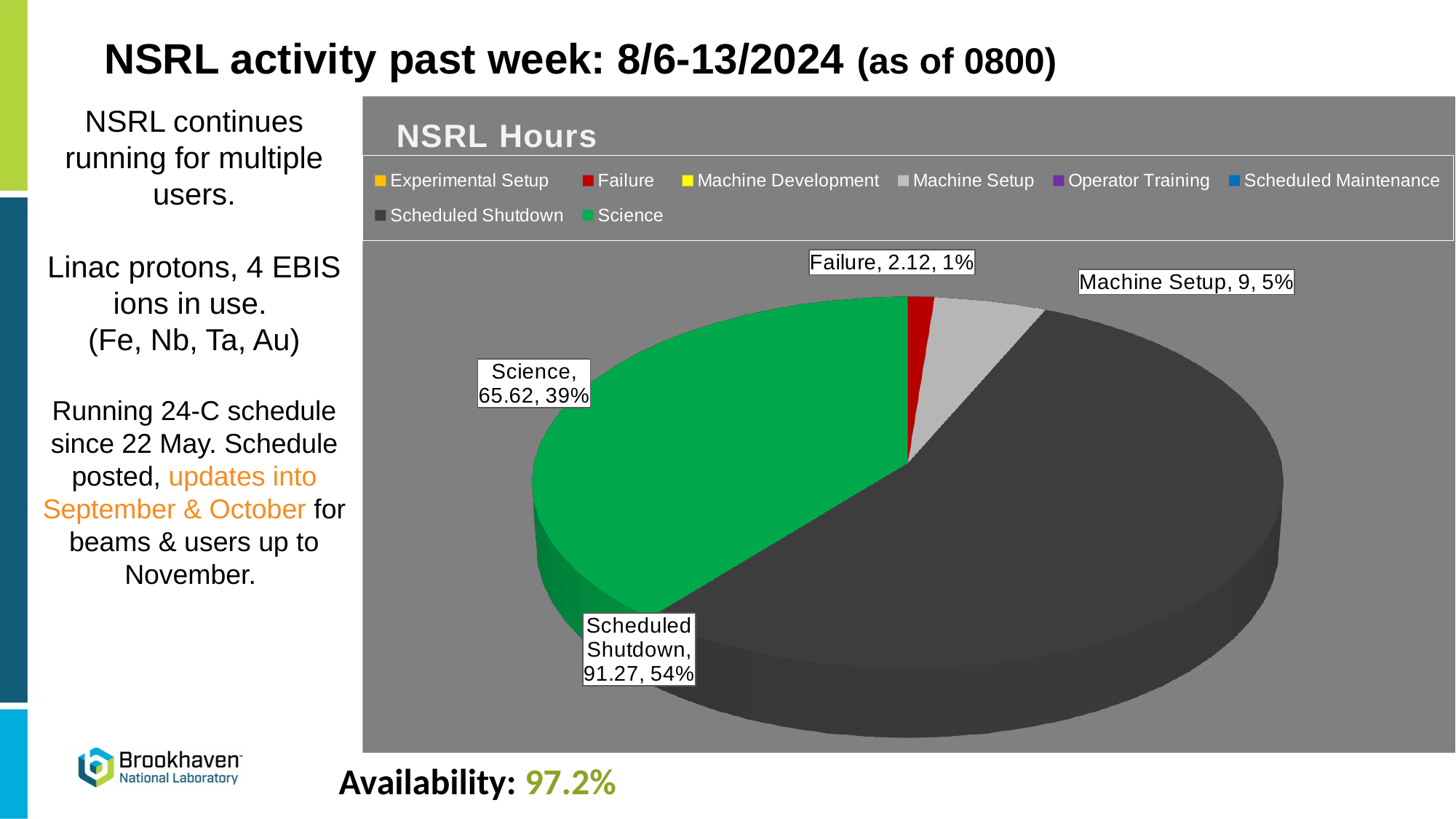

NSRL activity past week: 8/6-13/2024 (as of 0800)
NSRL continues running for multiple users.

Linac protons, 4 EBIS ions in use.
(Fe, Nb, Ta, Au)
Running 24-C schedule since 22 May. Schedule posted, updates into September & October for beams & users up to November.

[unsupported chart]

Availability: 97.2%